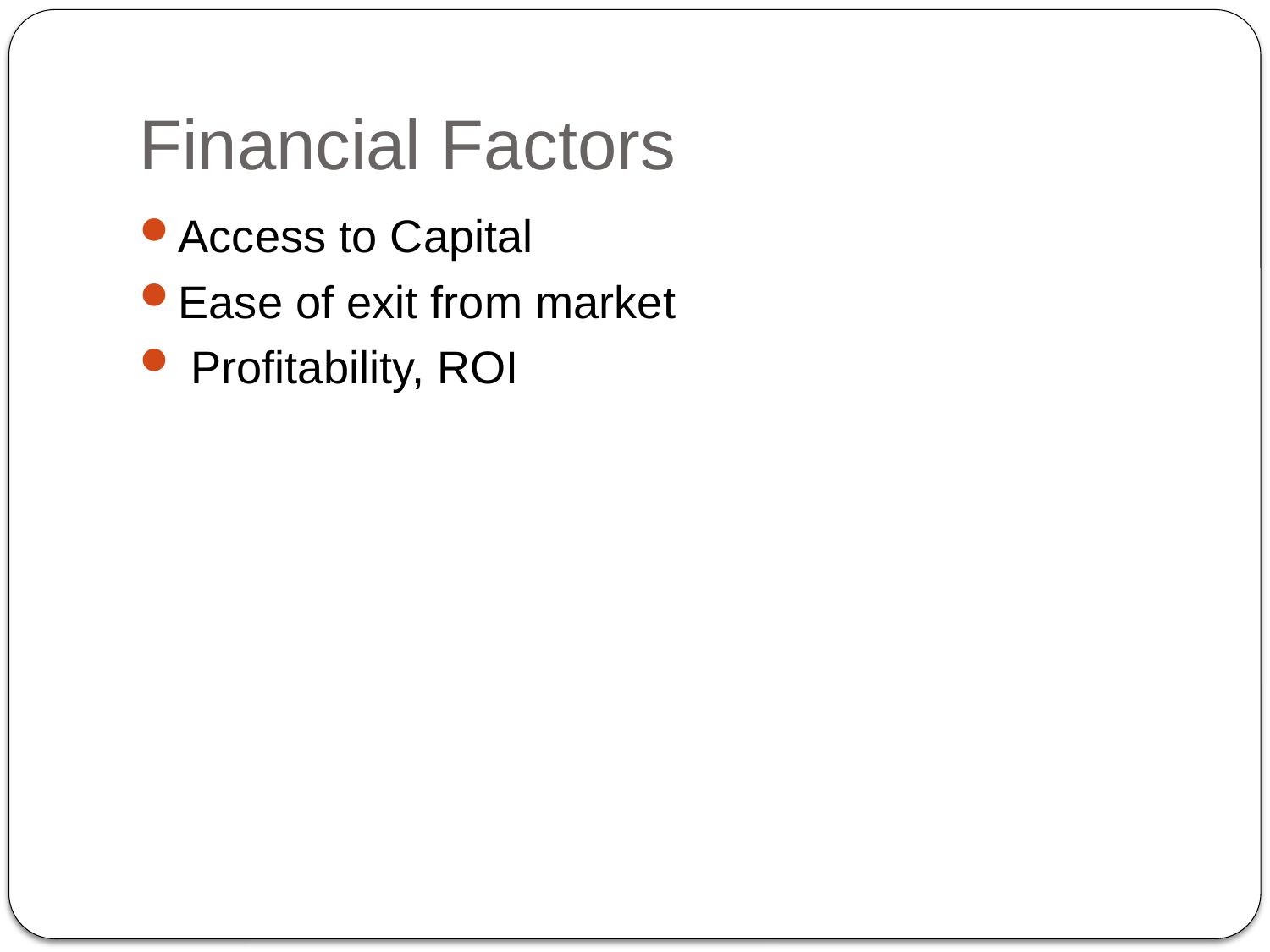

# Financial Factors
Access to Capital
Ease of exit from market
 Profitability, ROI